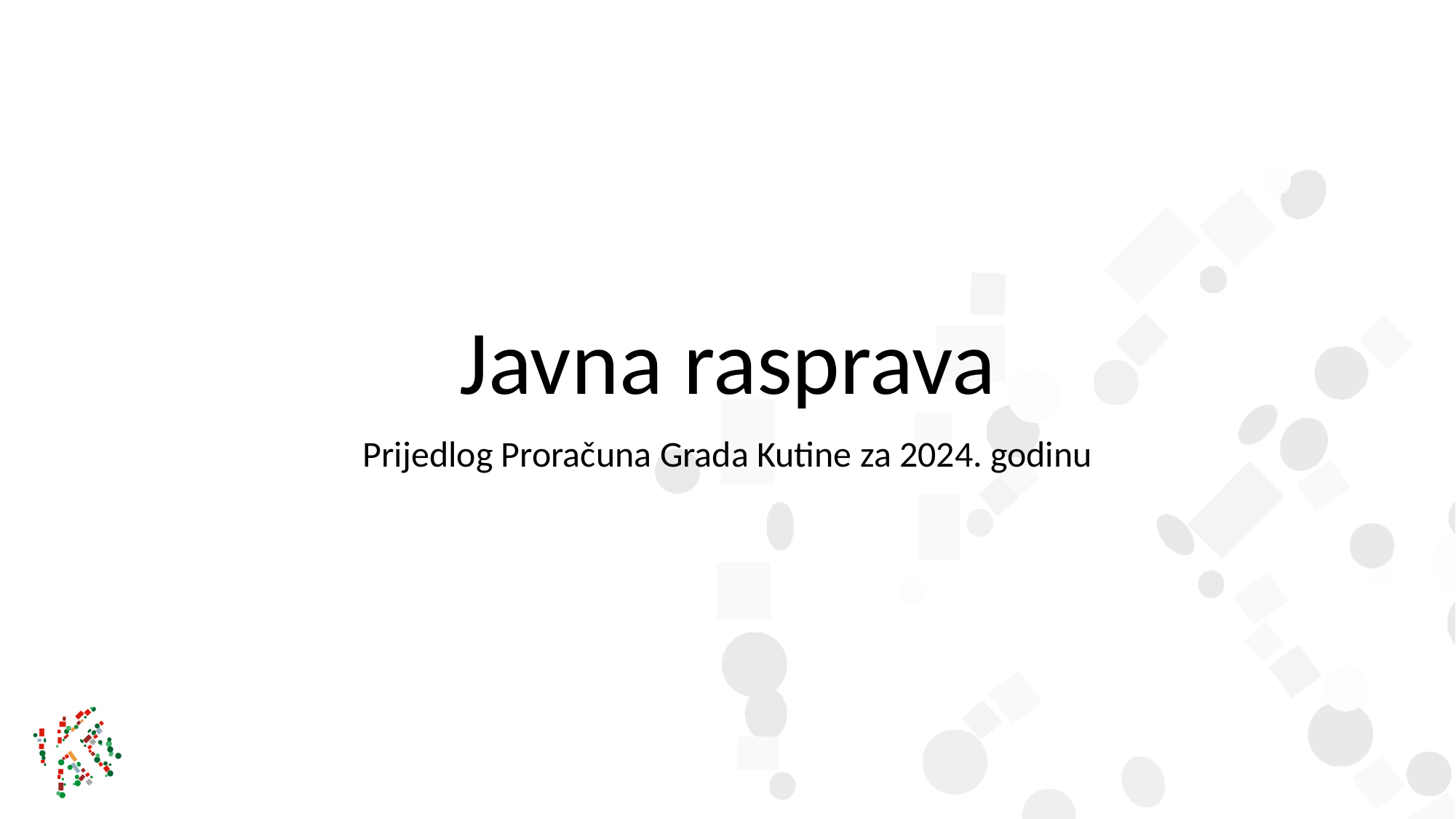

# Javna rasprava
Prijedlog Proračuna Grada Kutine za 2024. godinu